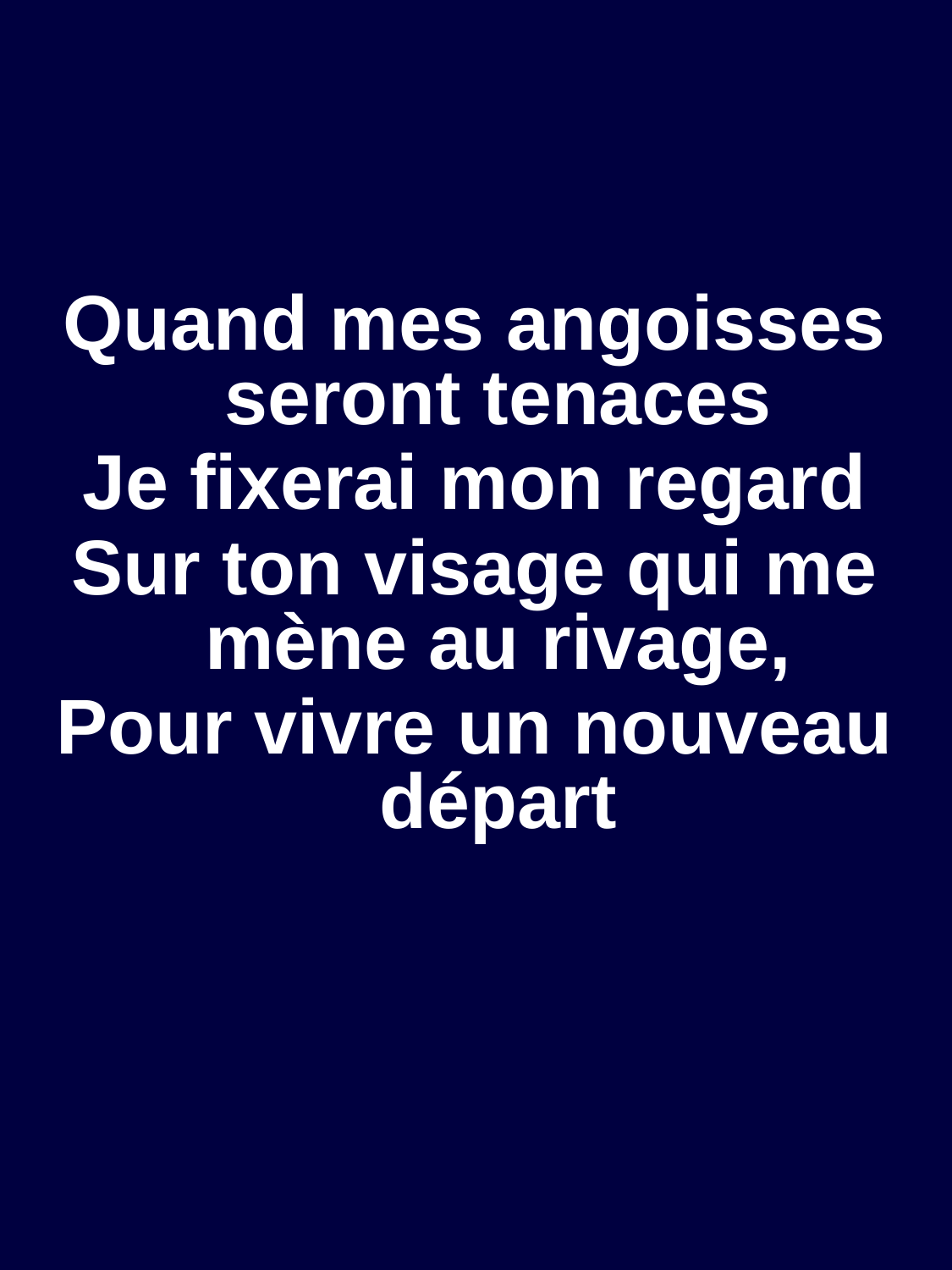

Quand mes angoisses seront tenaces
Je fixerai mon regard
Sur ton visage qui me mène au rivage,
Pour vivre un nouveau départ